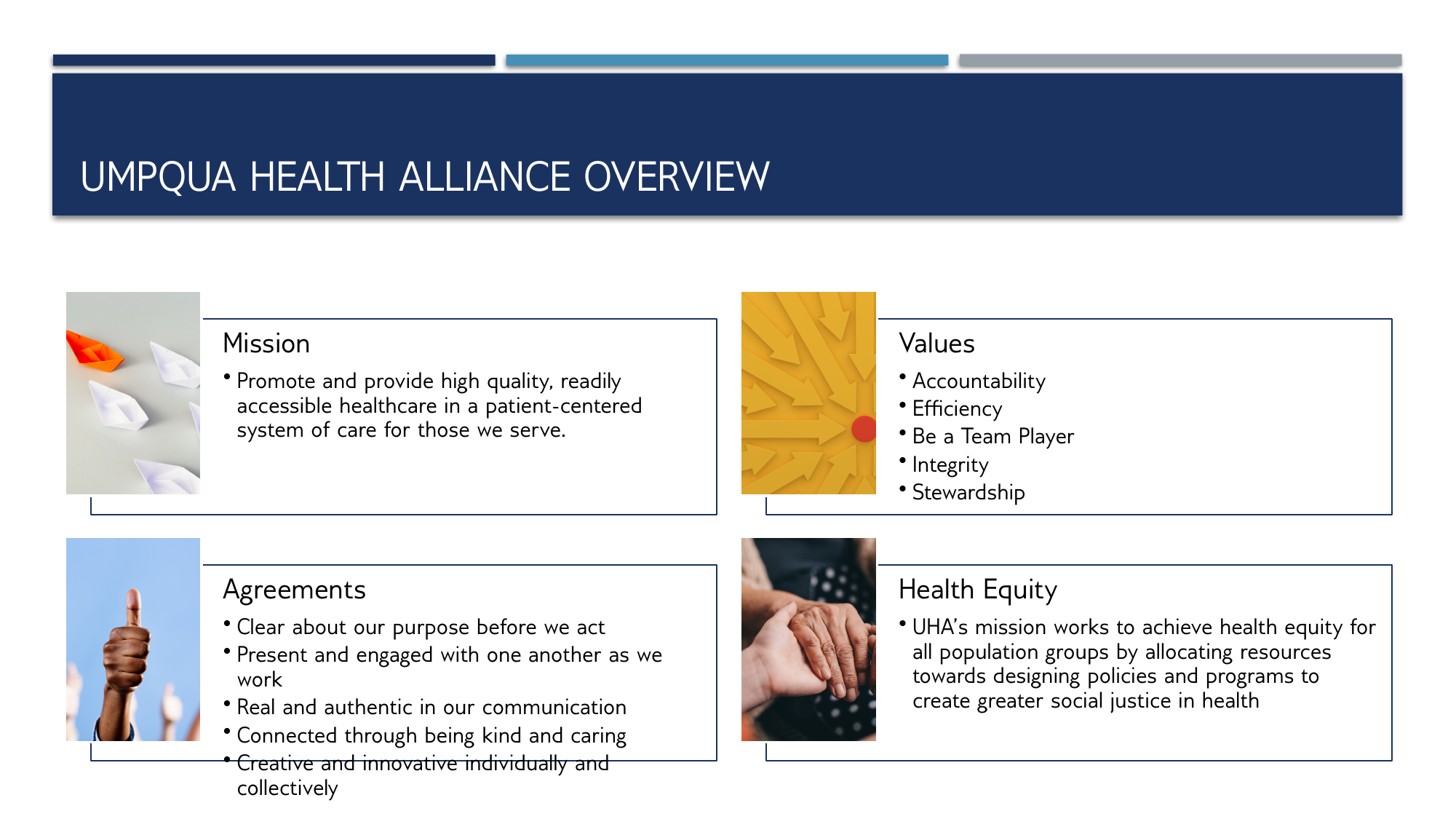

# Umpqua Health Alliance Overview
Mission
Promote and provide high quality, readily accessible healthcare in a patient-centered system of care for those we serve.
Values
Accountability
Efficiency
Be a Team Player
Integrity
Stewardship
Agreements
Clear about our purpose before we act
Present and engaged with one another as we work
Real and authentic in our communication
Connected through being kind and caring
Creative and innovative individually and collectively
Health Equity
UHA’s mission works to achieve health equity for all population groups by allocating resources towards designing policies and programs to create greater social justice in health